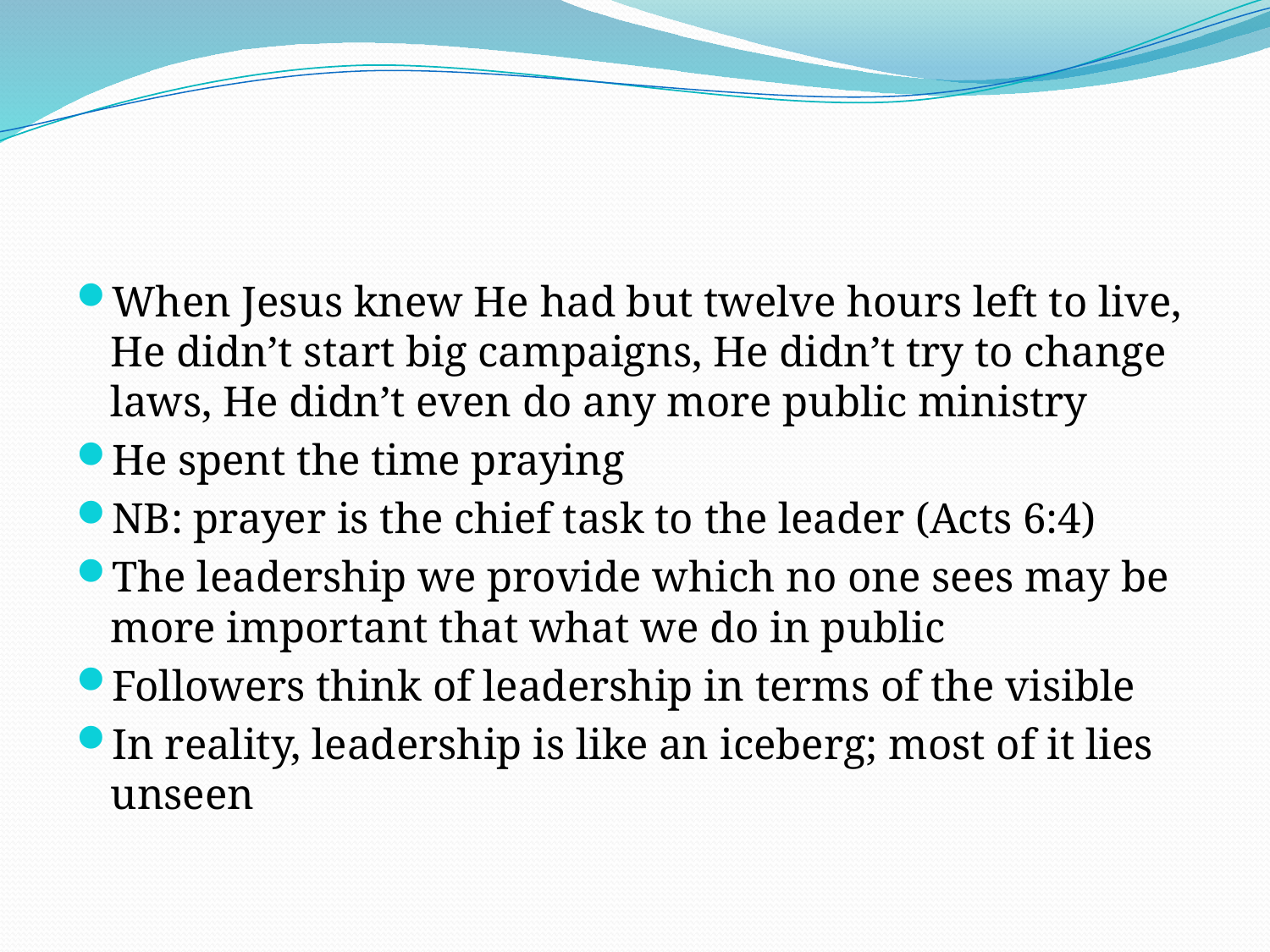

When Jesus knew He had but twelve hours left to live, He didn’t start big campaigns, He didn’t try to change laws, He didn’t even do any more public ministry
He spent the time praying
NB: prayer is the chief task to the leader (Acts 6:4)
The leadership we provide which no one sees may be more important that what we do in public
Followers think of leadership in terms of the visible
In reality, leadership is like an iceberg; most of it lies unseen